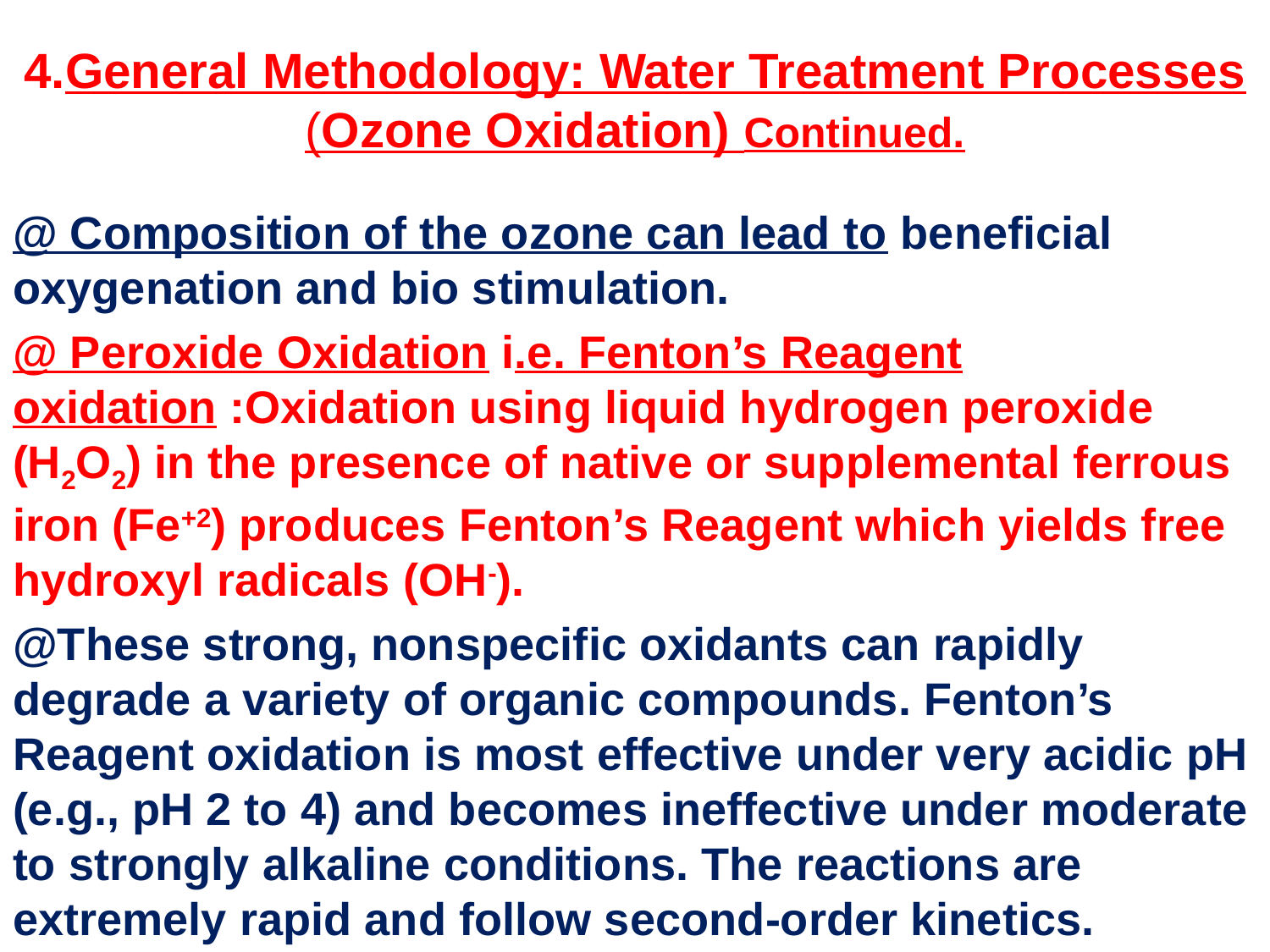

# 4.General Methodology: Water Treatment Processes (Ozone Oxidation) Continued.
@ Composition of the ozone can lead to beneficial oxygenation and bio stimulation.
@ Peroxide Oxidation i.e. Fenton’s Reagent oxidation :Oxidation using liquid hydrogen peroxide (H2O2) in the presence of native or supplemental ferrous iron (Fe+2) produces Fenton’s Reagent which yields free hydroxyl radicals (OH-).
@These strong, nonspecific oxidants can rapidly degrade a variety of organic compounds. Fenton’s Reagent oxidation is most effective under very acidic pH (e.g., pH 2 to 4) and becomes ineffective under moderate to strongly alkaline conditions. The reactions are extremely rapid and follow second-order kinetics.